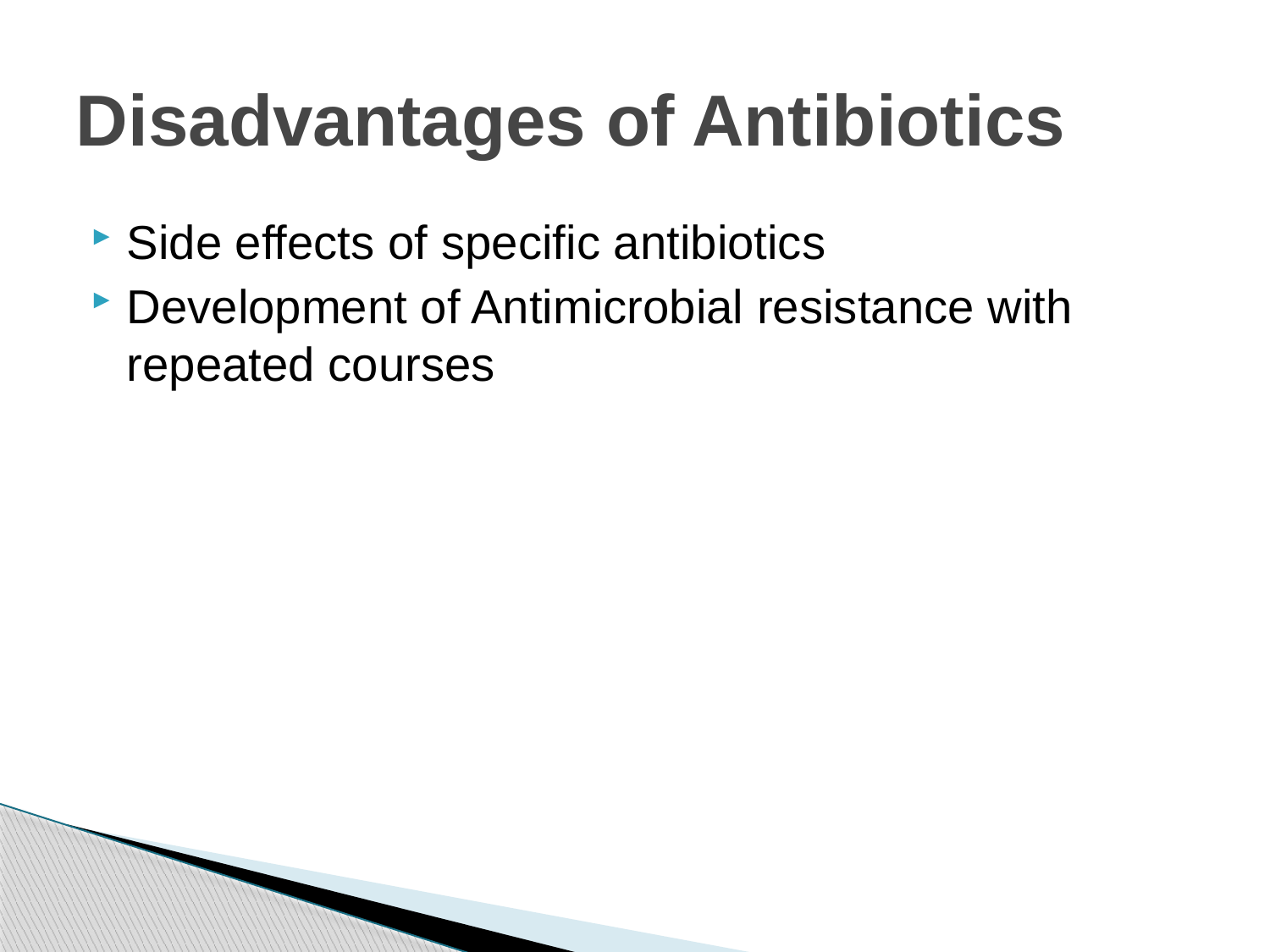

# Disadvantages of Antibiotics
Side effects of specific antibiotics
Development of Antimicrobial resistance with repeated courses